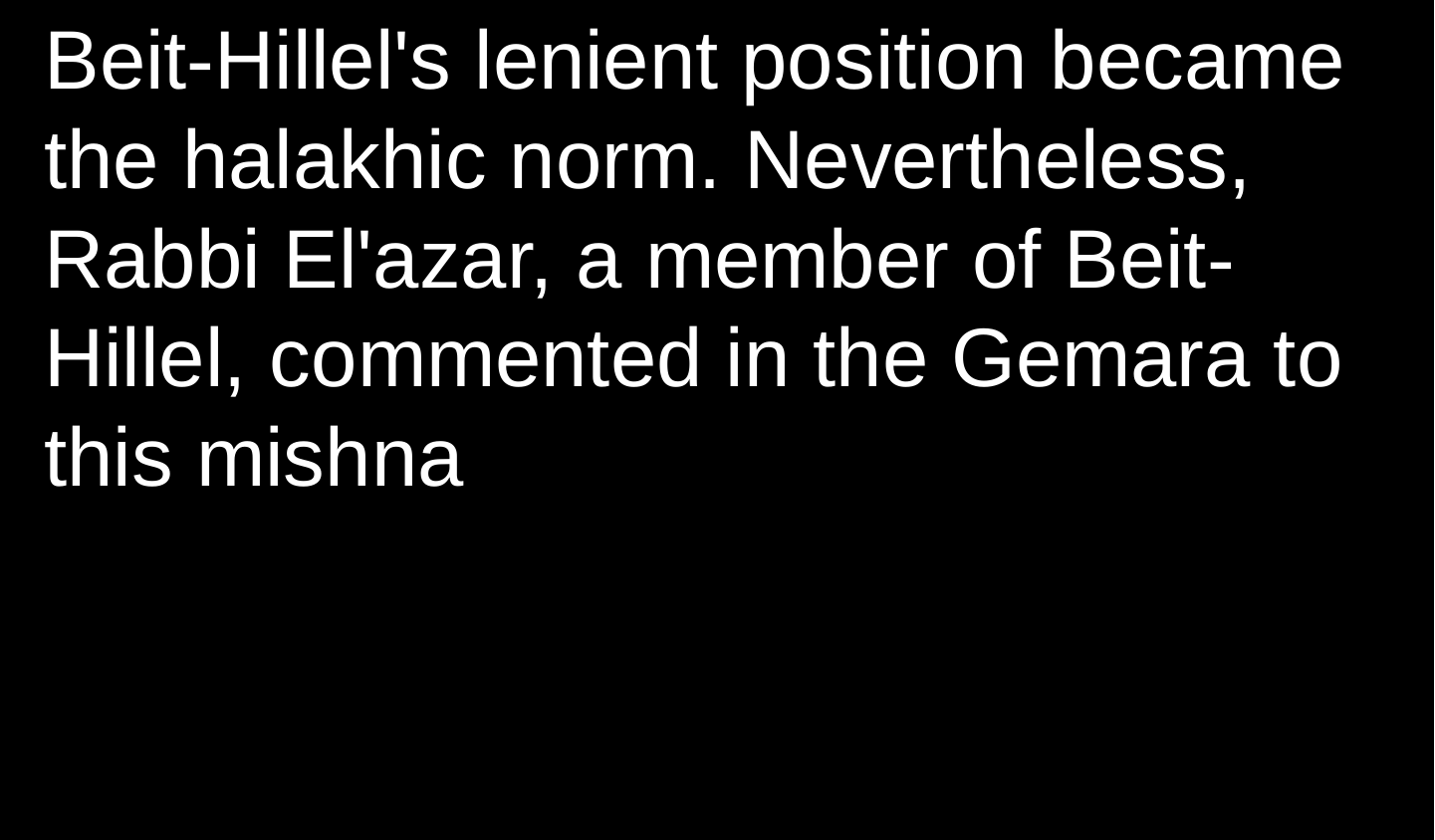

Beit-Hillel's lenient position became the halakhic norm. Nevertheless, Rabbi El'azar, a member of Beit-Hillel, commented in the Gemara to this mishna